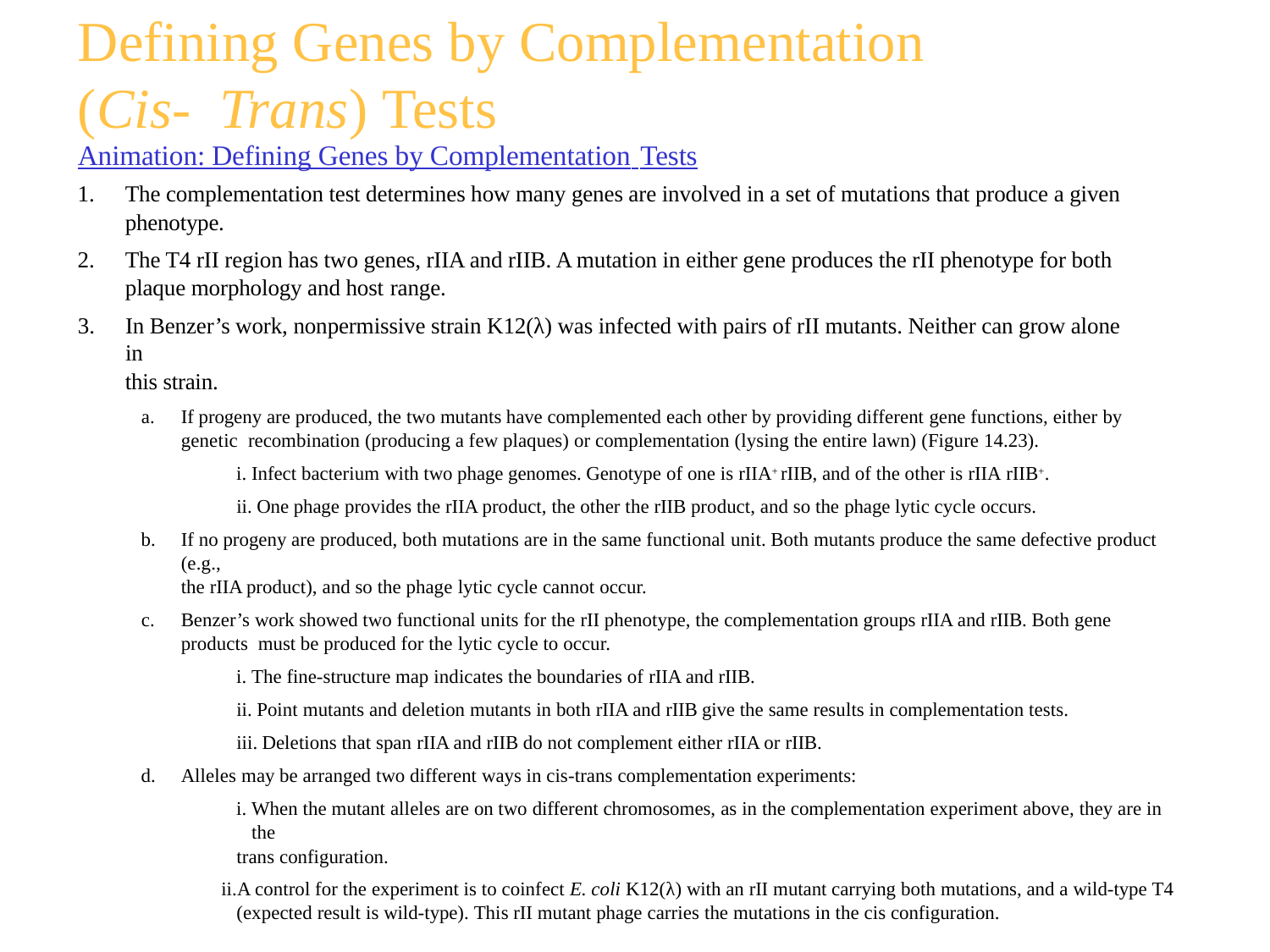

# Defining Genes by Complementation (Cis-  Trans) Tests
Animation: Defining Genes by Complementation Tests
The complementation test determines how many genes are involved in a set of mutations that produce a given  phenotype.
The T4 rII region has two genes, rIIA and rIIB. A mutation in either gene produces the rII phenotype for both  plaque morphology and host range.
In Benzer’s work, nonpermissive strain K12(λ) was infected with pairs of rII mutants. Neither can grow alone in
this strain.
If progeny are produced, the two mutants have complemented each other by providing different gene functions, either by genetic  recombination (producing a few plaques) or complementation (lysing the entire lawn) (Figure 14.23).
Infect bacterium with two phage genomes. Genotype of one is rIIA+ rIIB, and of the other is rIIA rIIB+.
One phage provides the rIIA product, the other the rIIB product, and so the phage lytic cycle occurs.
If no progeny are produced, both mutations are in the same functional unit. Both mutants produce the same defective product (e.g.,
the rIIA product), and so the phage lytic cycle cannot occur.
Benzer’s work showed two functional units for the rII phenotype, the complementation groups rIIA and rIIB. Both gene products  must be produced for the lytic cycle to occur.
The fine-structure map indicates the boundaries of rIIA and rIIB.
Point mutants and deletion mutants in both rIIA and rIIB give the same results in complementation tests.
Deletions that span rIIA and rIIB do not complement either rIIA or rIIB.
Alleles may be arranged two different ways in cis-trans complementation experiments:
When the mutant alleles are on two different chromosomes, as in the complementation experiment above, they are in the
trans configuration.
A control for the experiment is to coinfect E. coli K12(λ) with an rII mutant carrying both mutations, and a wild-type T4  (expected result is wild-type). This rII mutant phage carries the mutations in the cis configuration.